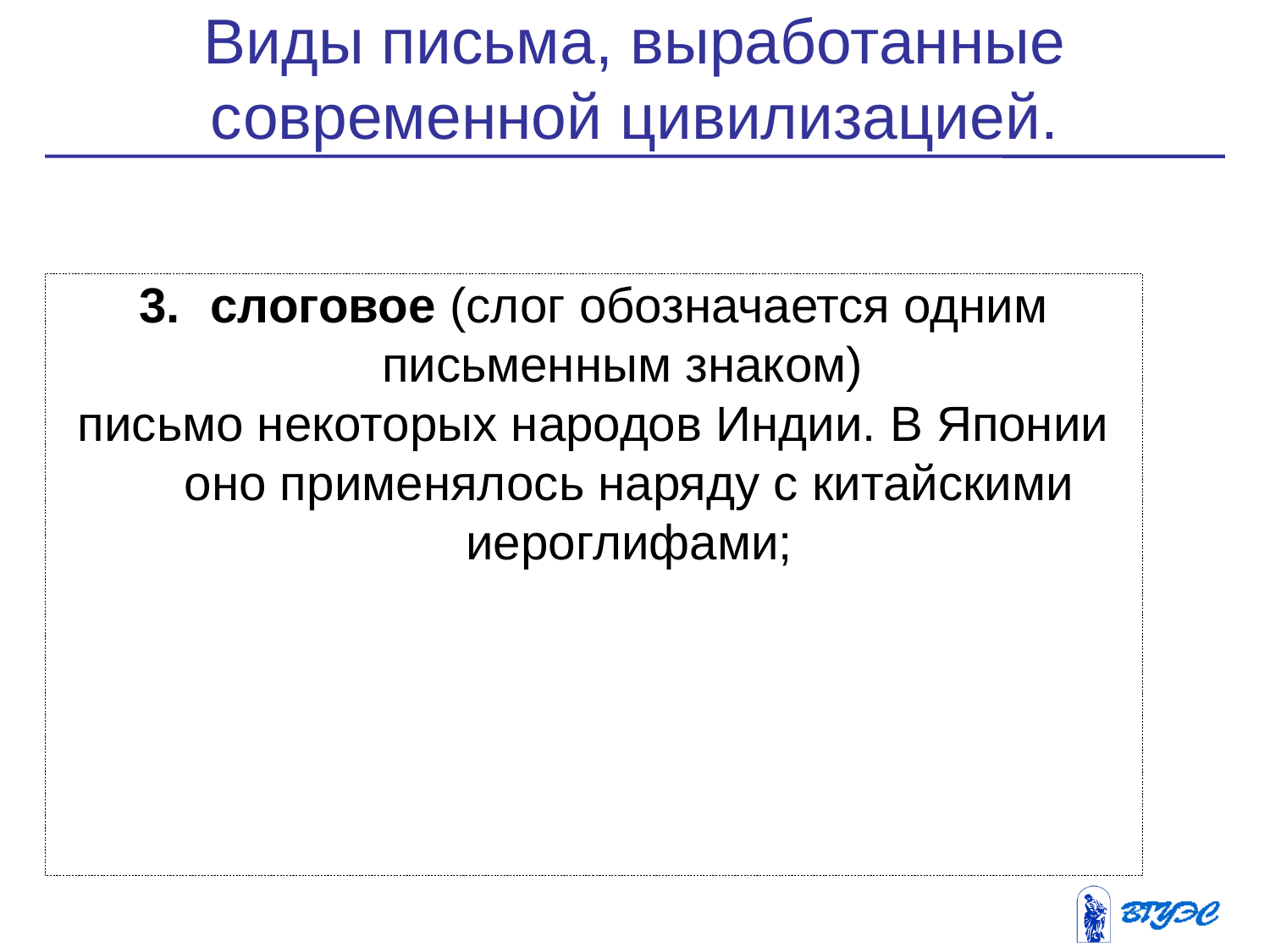

Виды письма, выработанные современной цивилизацией.

слоговое (слог обозначается одним письменным знаком)
письмо некоторых народов Индии. В Японии оно применялось наряду с китайскими иероглифами;

4